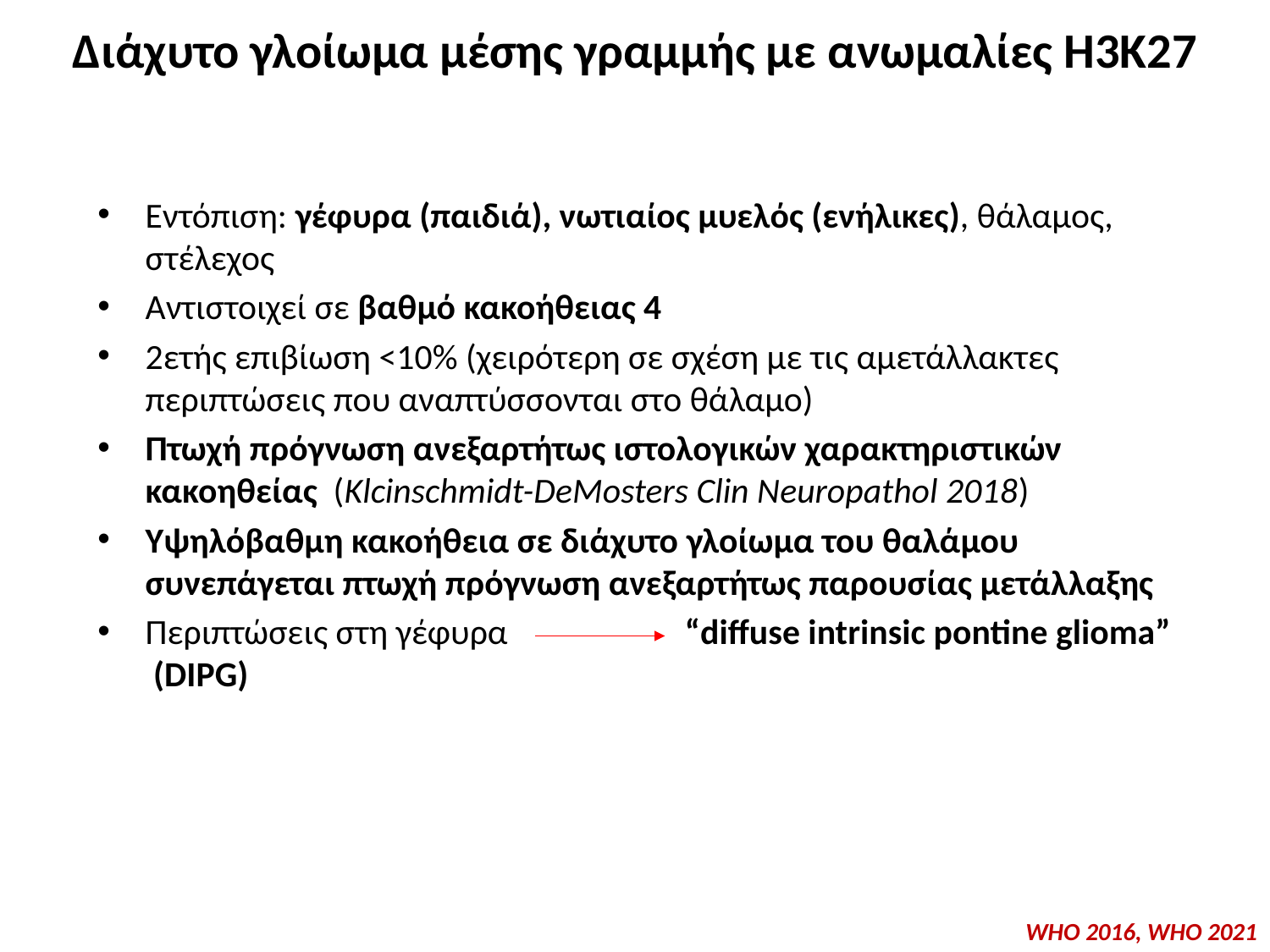

# Διάχυτο γλοίωμα μέσης γραμμής με ανωμαλίες Η3Κ27
Εντόπιση: γέφυρα (παιδιά), νωτιαίος μυελός (ενήλικες), θάλαμος, στέλεχος
Αντιστοιχεί σε βαθμό κακοήθειας 4
2ετής επιβίωση <10% (χειρότερη σε σχέση με τις αμετάλλακτες περιπτώσεις που αναπτύσσονται στο θάλαμο)
Πτωχή πρόγνωση ανεξαρτήτως ιστολογικών χαρακτηριστικών κακοηθείας  (Klcinschmidt-DeMosters Clin Neuropathol 2018)
Υψηλόβαθμη κακοήθεια σε διάχυτο γλοίωμα του θαλάμου συνεπάγεται πτωχή πρόγνωση ανεξαρτήτως παρουσίας μετάλλαξης
Περιπτώσεις στη γέφυρα                      “diffuse intrinsic pontine glioma”  (DIPG)

WHO 2016, WHO 2021